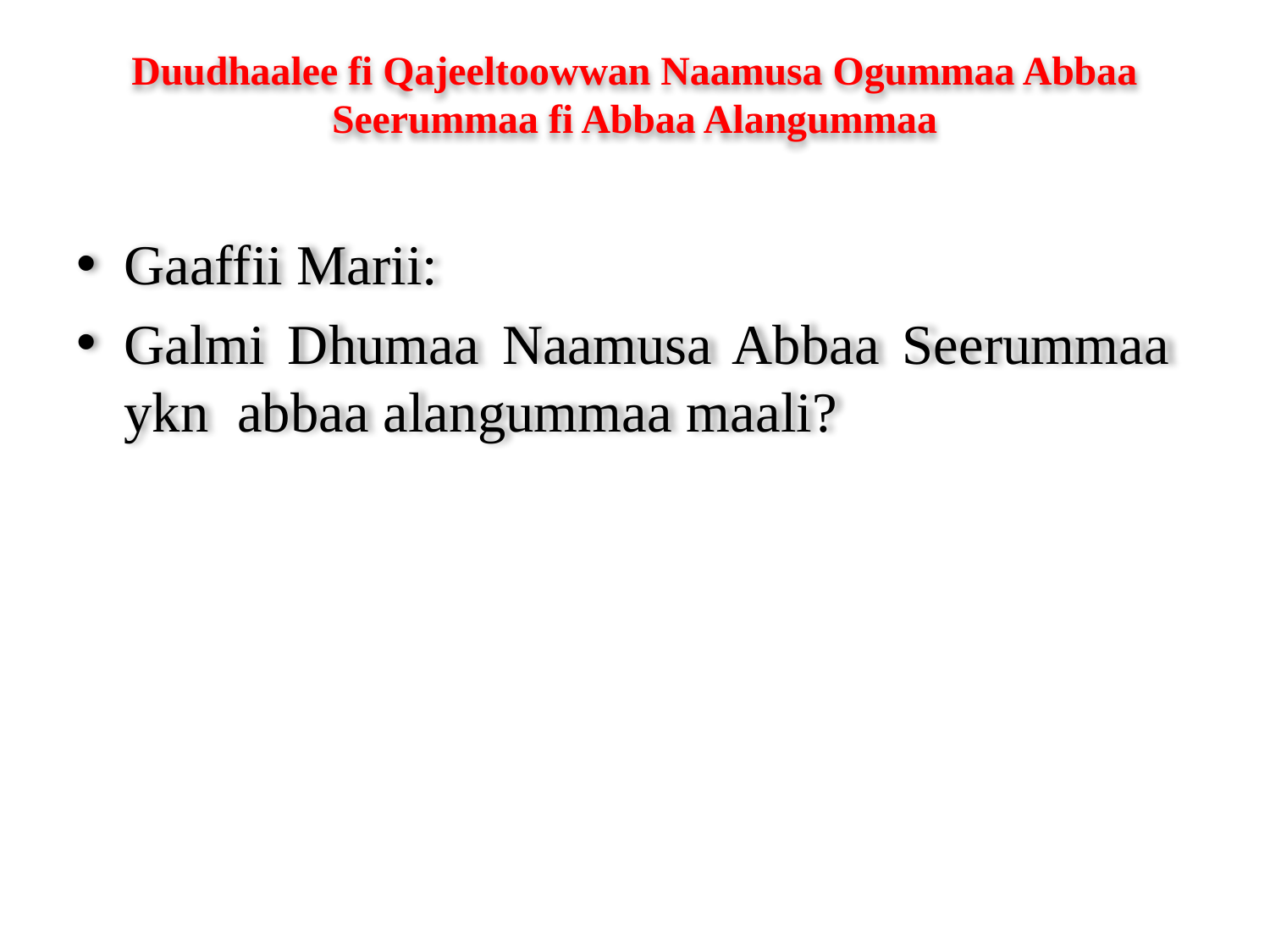

# Duudhaalee fi Qajeeltoowwan Naamusa Ogummaa Abbaa Seerummaa fi Abbaa Alangummaa
Gaaffii Marii:
Galmi Dhumaa Naamusa Abbaa Seerummaa  ykn  abbaa alangummaa maali?